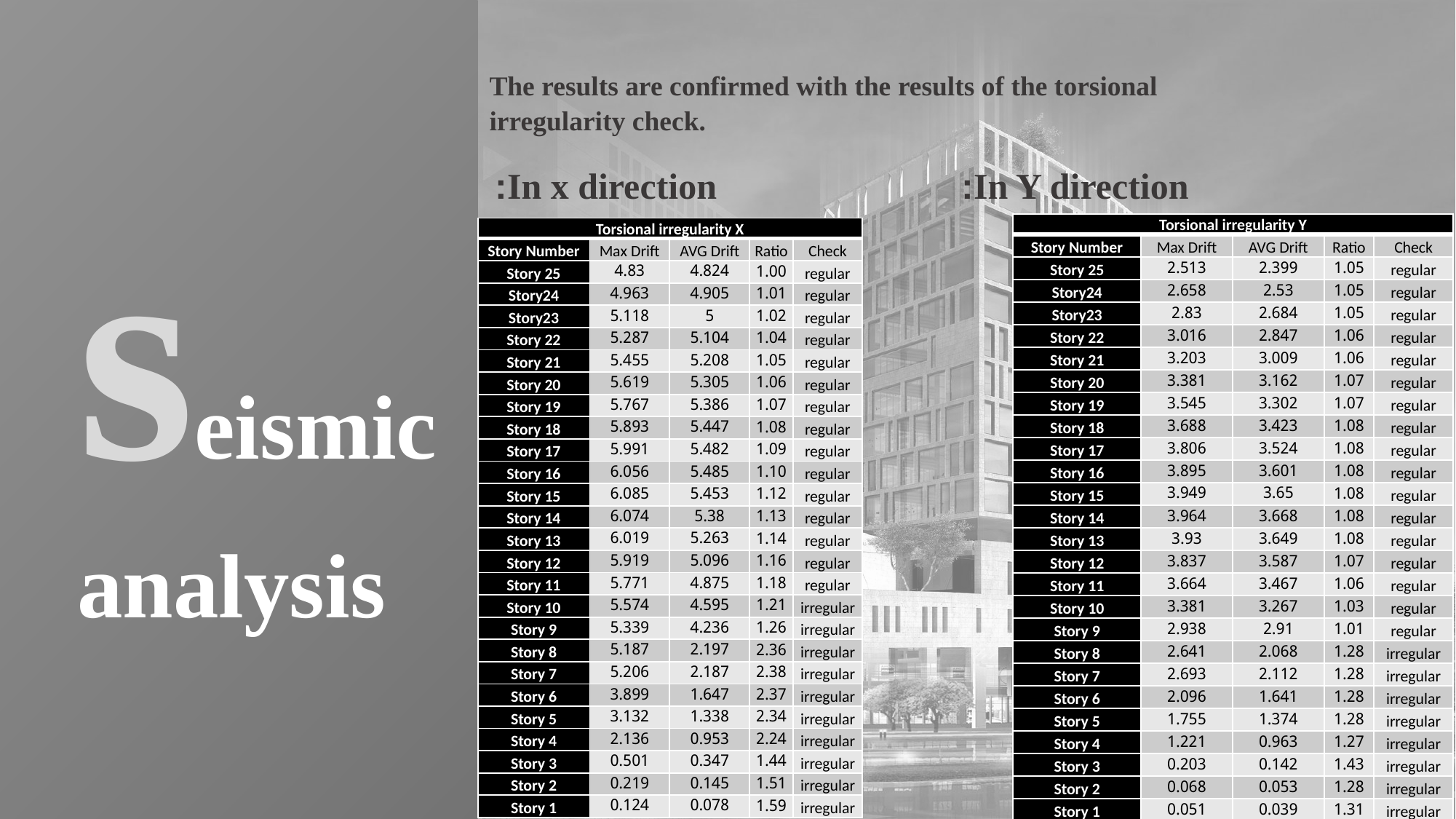

The results are confirmed with the results of the torsional irregularity check.
seismic analysis

In x direction:
In Y direction:
| Torsional irregularity Y |  |  |  |  |
| --- | --- | --- | --- | --- |
| Story Number | Max Drift | AVG Drift | Ratio | Check |
| Story 25 | 2.513 | 2.399 | 1.05 | regular |
| Story24 | 2.658 | 2.53 | 1.05 | regular |
| Story23 | 2.83 | 2.684 | 1.05 | regular |
| Story 22 | 3.016 | 2.847 | 1.06 | regular |
| Story 21 | 3.203 | 3.009 | 1.06 | regular |
| Story 20 | 3.381 | 3.162 | 1.07 | regular |
| Story 19 | 3.545 | 3.302 | 1.07 | regular |
| Story 18 | 3.688 | 3.423 | 1.08 | regular |
| Story 17 | 3.806 | 3.524 | 1.08 | regular |
| Story 16 | 3.895 | 3.601 | 1.08 | regular |
| Story 15 | 3.949 | 3.65 | 1.08 | regular |
| Story 14 | 3.964 | 3.668 | 1.08 | regular |
| Story 13 | 3.93 | 3.649 | 1.08 | regular |
| Story 12 | 3.837 | 3.587 | 1.07 | regular |
| Story 11 | 3.664 | 3.467 | 1.06 | regular |
| Story 10 | 3.381 | 3.267 | 1.03 | regular |
| Story 9 | 2.938 | 2.91 | 1.01 | regular |
| Story 8 | 2.641 | 2.068 | 1.28 | irregular |
| Story 7 | 2.693 | 2.112 | 1.28 | irregular |
| Story 6 | 2.096 | 1.641 | 1.28 | irregular |
| Story 5 | 1.755 | 1.374 | 1.28 | irregular |
| Story 4 | 1.221 | 0.963 | 1.27 | irregular |
| Story 3 | 0.203 | 0.142 | 1.43 | irregular |
| Story 2 | 0.068 | 0.053 | 1.28 | irregular |
| Story 1 | 0.051 | 0.039 | 1.31 | irregular |
| Torsional irregularity X |  |  |  |  |
| --- | --- | --- | --- | --- |
| Story Number | Max Drift | AVG Drift | Ratio | Check |
| Story 25 | 4.83 | 4.824 | 1.00 | regular |
| Story24 | 4.963 | 4.905 | 1.01 | regular |
| Story23 | 5.118 | 5 | 1.02 | regular |
| Story 22 | 5.287 | 5.104 | 1.04 | regular |
| Story 21 | 5.455 | 5.208 | 1.05 | regular |
| Story 20 | 5.619 | 5.305 | 1.06 | regular |
| Story 19 | 5.767 | 5.386 | 1.07 | regular |
| Story 18 | 5.893 | 5.447 | 1.08 | regular |
| Story 17 | 5.991 | 5.482 | 1.09 | regular |
| Story 16 | 6.056 | 5.485 | 1.10 | regular |
| Story 15 | 6.085 | 5.453 | 1.12 | regular |
| Story 14 | 6.074 | 5.38 | 1.13 | regular |
| Story 13 | 6.019 | 5.263 | 1.14 | regular |
| Story 12 | 5.919 | 5.096 | 1.16 | regular |
| Story 11 | 5.771 | 4.875 | 1.18 | regular |
| Story 10 | 5.574 | 4.595 | 1.21 | irregular |
| Story 9 | 5.339 | 4.236 | 1.26 | irregular |
| Story 8 | 5.187 | 2.197 | 2.36 | irregular |
| Story 7 | 5.206 | 2.187 | 2.38 | irregular |
| Story 6 | 3.899 | 1.647 | 2.37 | irregular |
| Story 5 | 3.132 | 1.338 | 2.34 | irregular |
| Story 4 | 2.136 | 0.953 | 2.24 | irregular |
| Story 3 | 0.501 | 0.347 | 1.44 | irregular |
| Story 2 | 0.219 | 0.145 | 1.51 | irregular |
| Story 1 | 0.124 | 0.078 | 1.59 | irregular |
32